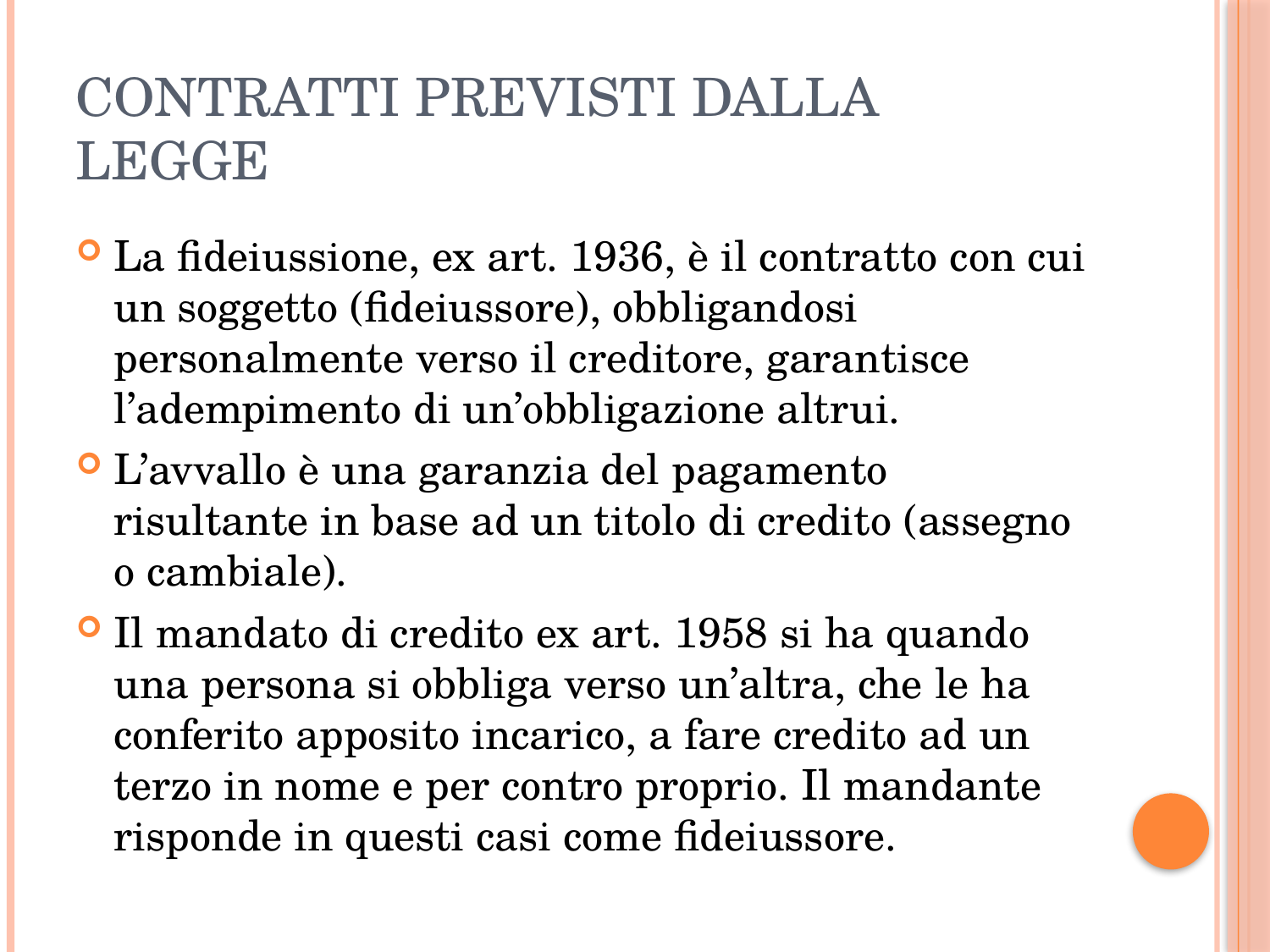

# Contratti previsti dalla legge
La fideiussione, ex art. 1936, è il contratto con cui un soggetto (fideiussore), obbligandosi personalmente verso il creditore, garantisce l’adempimento di un’obbligazione altrui.
L’avvallo è una garanzia del pagamento risultante in base ad un titolo di credito (assegno o cambiale).
Il mandato di credito ex art. 1958 si ha quando una persona si obbliga verso un’altra, che le ha conferito apposito incarico, a fare credito ad un terzo in nome e per contro proprio. Il mandante risponde in questi casi come fideiussore.